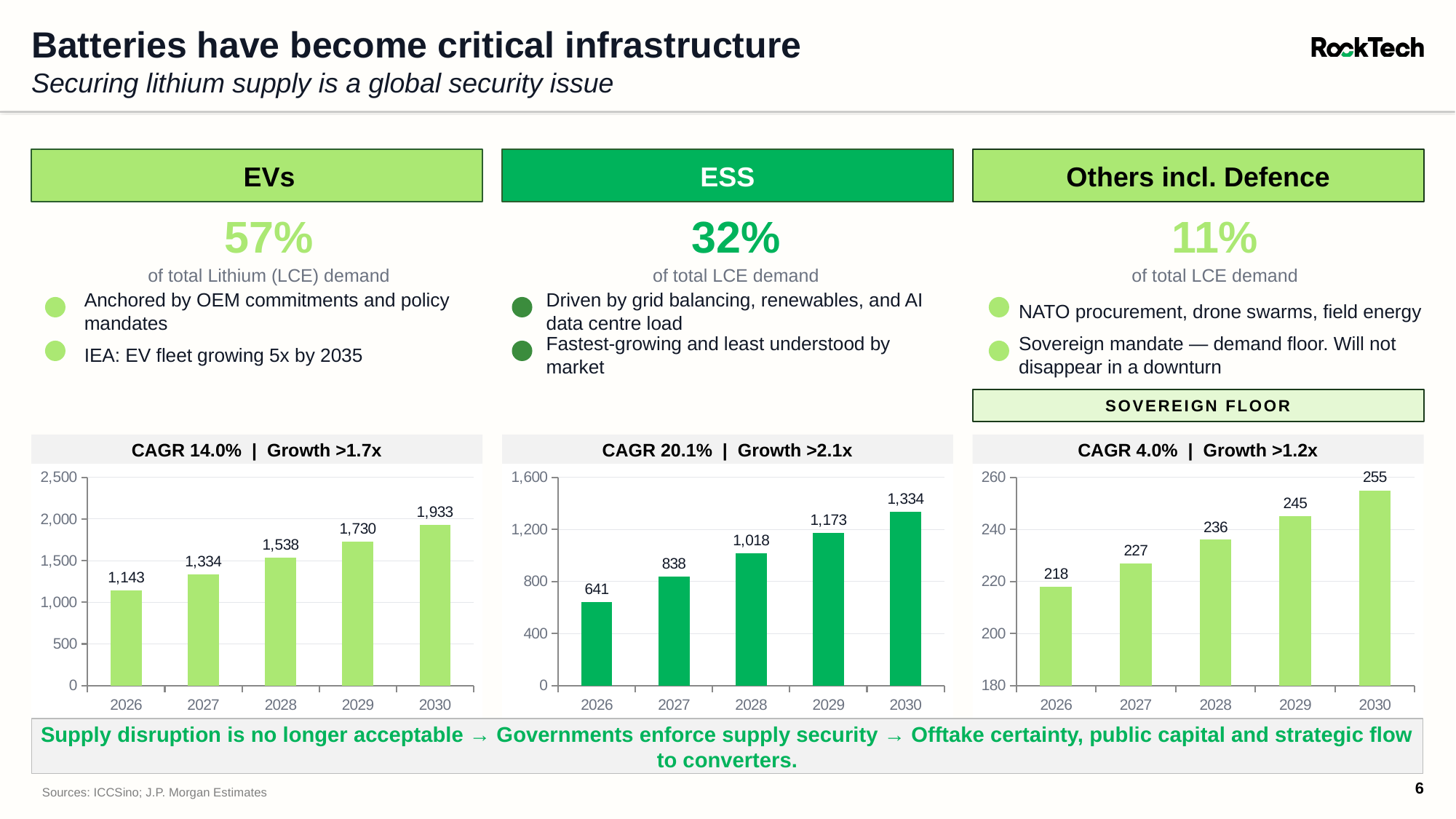

Batteries have become critical infrastructure
Securing lithium supply is a global security issue

EVs

ESS
Others incl. Defence

57%
32%
11%
of total Lithium (LCE) demand
of total LCE demand
of total LCE demand
Anchored by OEM commitments and policy mandates
Driven by grid balancing, renewables, and AI data centre load
NATO procurement, drone swarms, field energy

IEA: EV fleet growing 5x by 2035
Fastest-growing and least understood by market
Sovereign mandate — demand floor. Will not disappear in a downturn

SOVEREIGN FLOOR
CAGR 14.0%  |  Growth >1.7x
CAGR 20.1%  |  Growth >2.1x
CAGR 4.0%  |  Growth >1.2x

### Chart

| Category | EVs |
|---|---|
| 2026 | 1143.0 |
| 2027 | 1334.0 |
| 2028 | 1538.0 |
| 2029 | 1730.0 |
| 2030 | 1933.0 |

### Chart

| Category | ESS |
|---|---|
| 2026 | 641.0 |
| 2027 | 838.0 |
| 2028 | 1018.0 |
| 2029 | 1173.0 |
| 2030 | 1334.0 |

### Chart

| Category | Defence |
|---|---|
| 2026 | 218.0 |
| 2027 | 227.0 |
| 2028 | 236.0 |
| 2029 | 245.0 |
| 2030 | 255.0 |
Supply disruption is no longer acceptable → Governments enforce supply security → Offtake certainty, public capital and strategic flow to converters.
Sources: ICCSino; J.P. Morgan Estimates